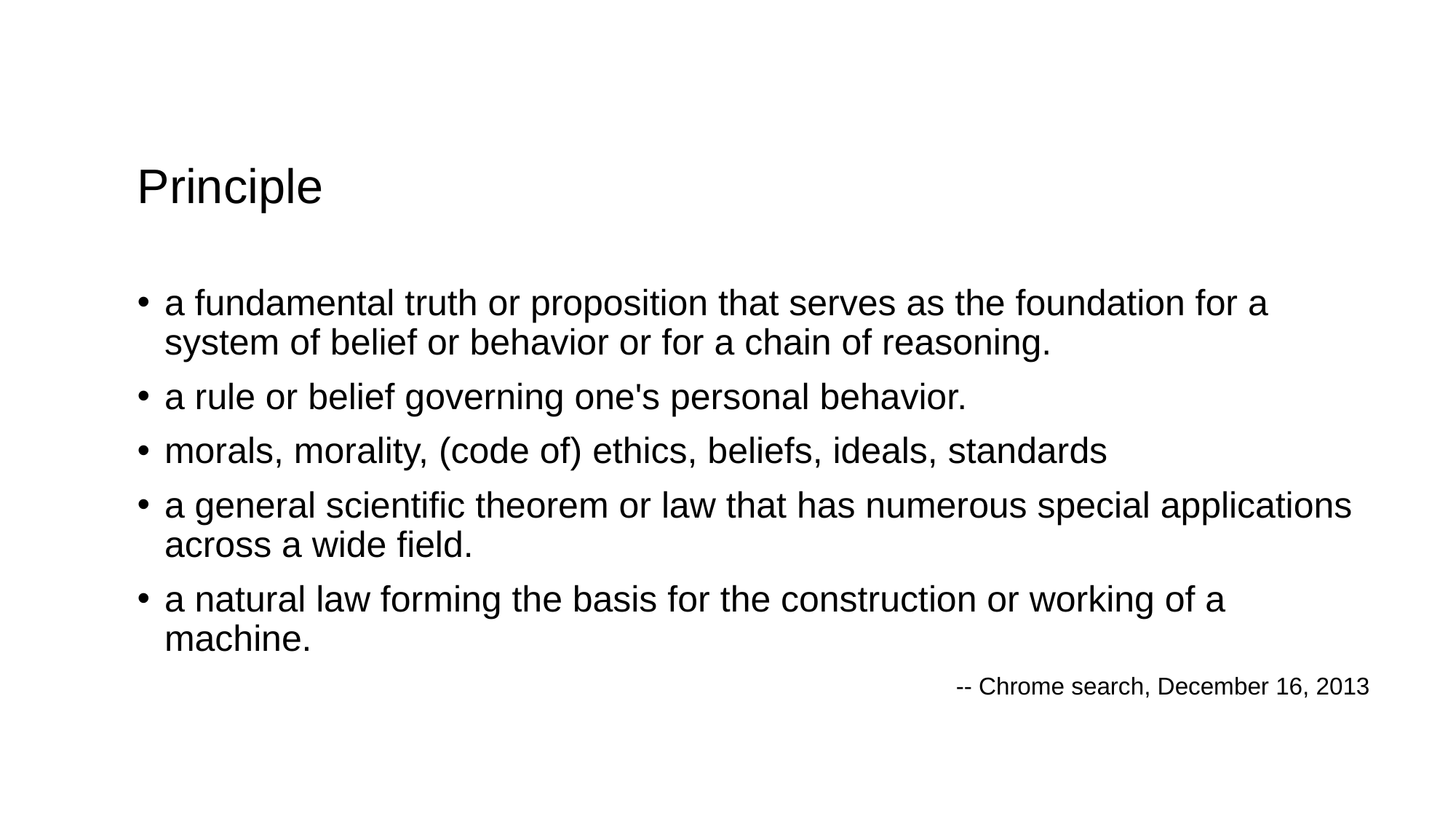

Principle

a fundamental truth or proposition that serves as the foundation for a system of belief or behavior or for a chain of reasoning.
a rule or belief governing one's personal behavior.
morals, morality, (code of) ethics, beliefs, ideals, standards
a general scientific theorem or law that has numerous special applications across a wide field.
a natural law forming the basis for the construction or working of a machine.
 -- Chrome search, December 16, 2013